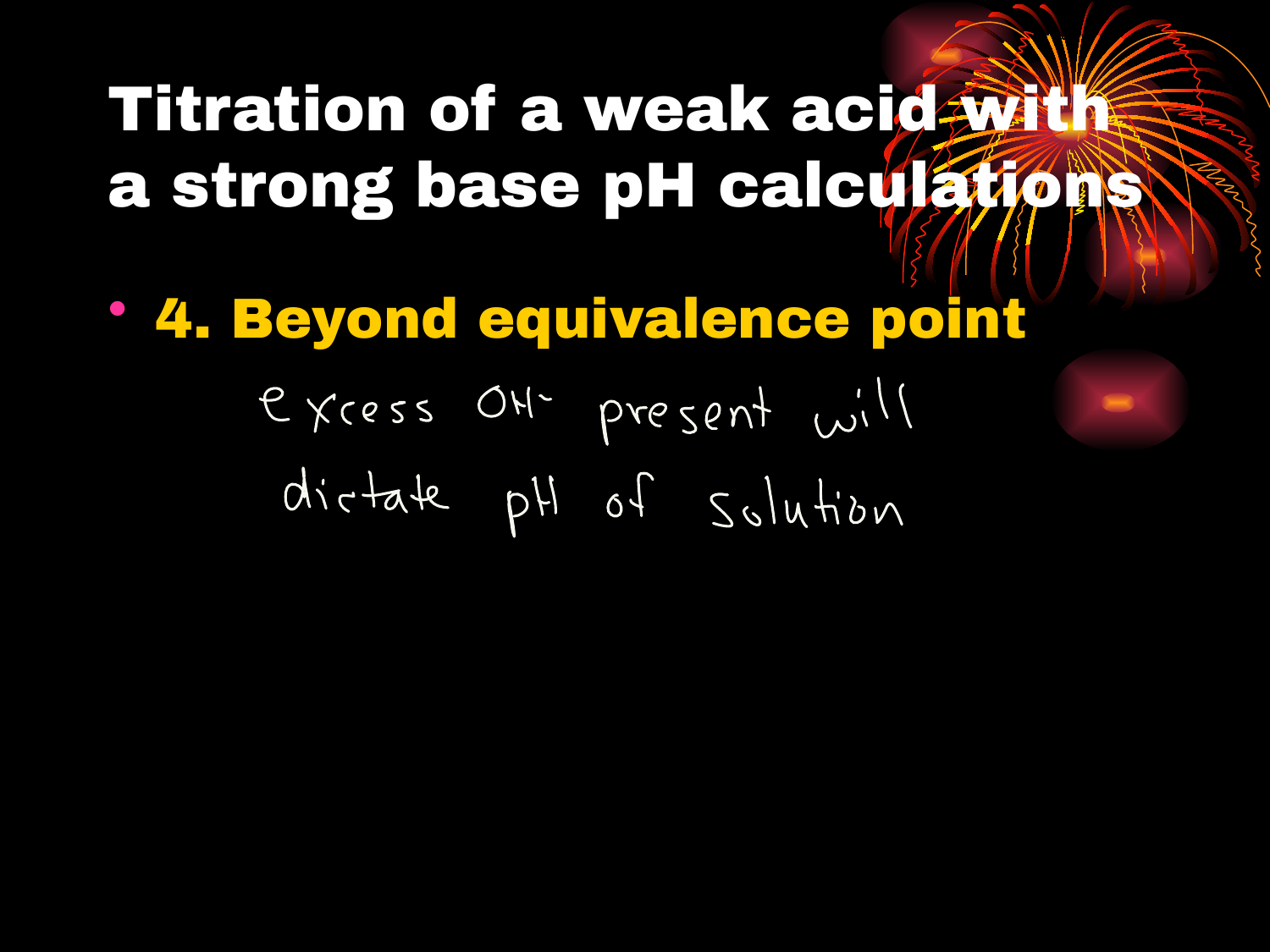

# Titration of a weak acid with a strong base pH calculations
4. Beyond equivalence point